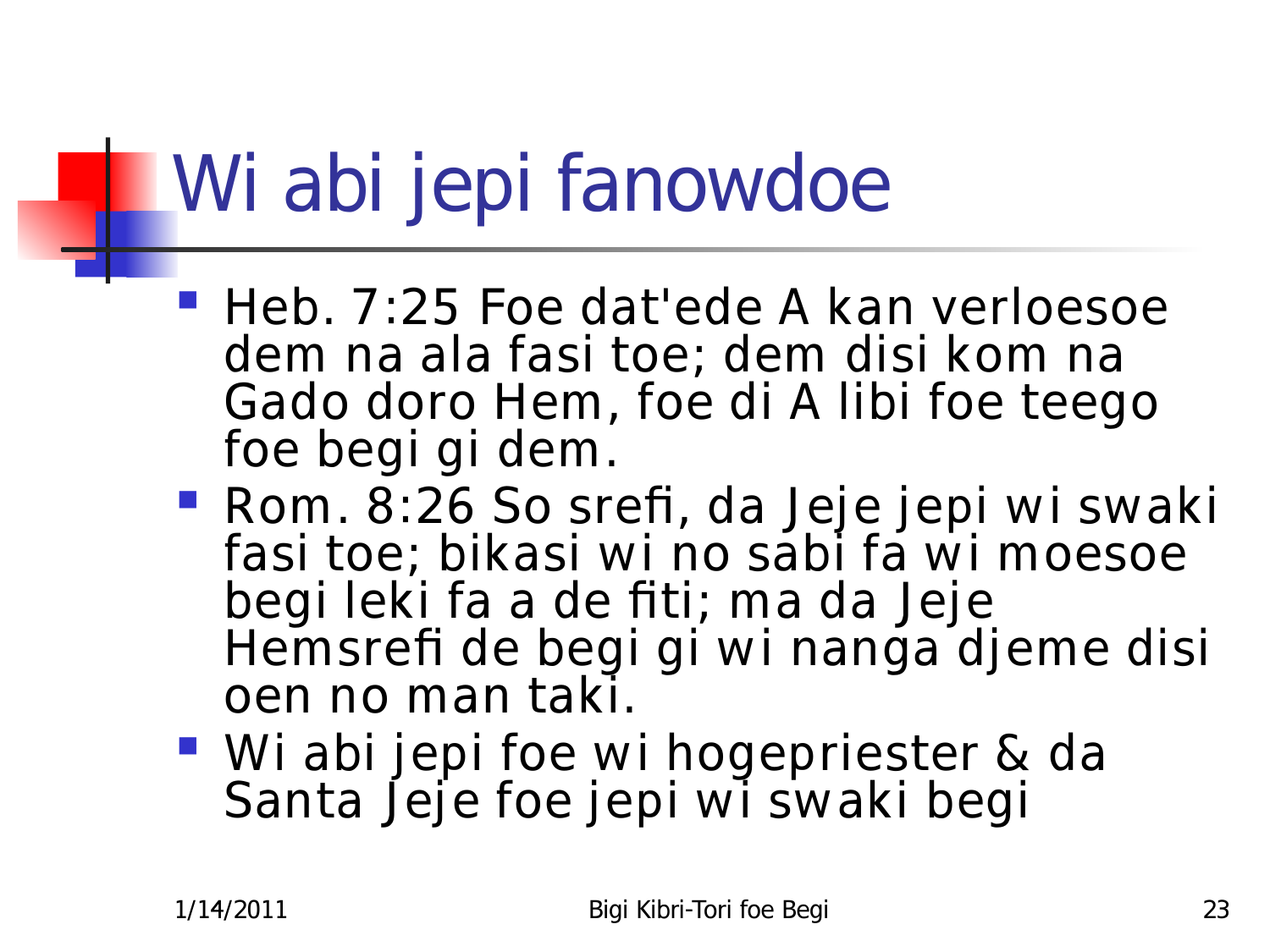

# Wi abi jepi fanowdoe
Heb. 7:25 Foe dat'ede A kan verloesoe dem na ala fasi toe; dem disi kom na Gado doro Hem, foe di A libi foe teego foe begi gi dem.
Rom. 8:26 So srefi, da Jeje jepi wi swaki fasi toe; bikasi wi no sabi fa wi moesoe begi leki fa a de fiti; ma da Jeje Hemsrefi de begi gi wi nanga djeme disi oen no man taki.
Wi abi jepi foe wi hogepriester & da Santa Jeje foe jepi wi swaki begi
1/14/2011
Bigi Kibri-Tori foe Begi
23